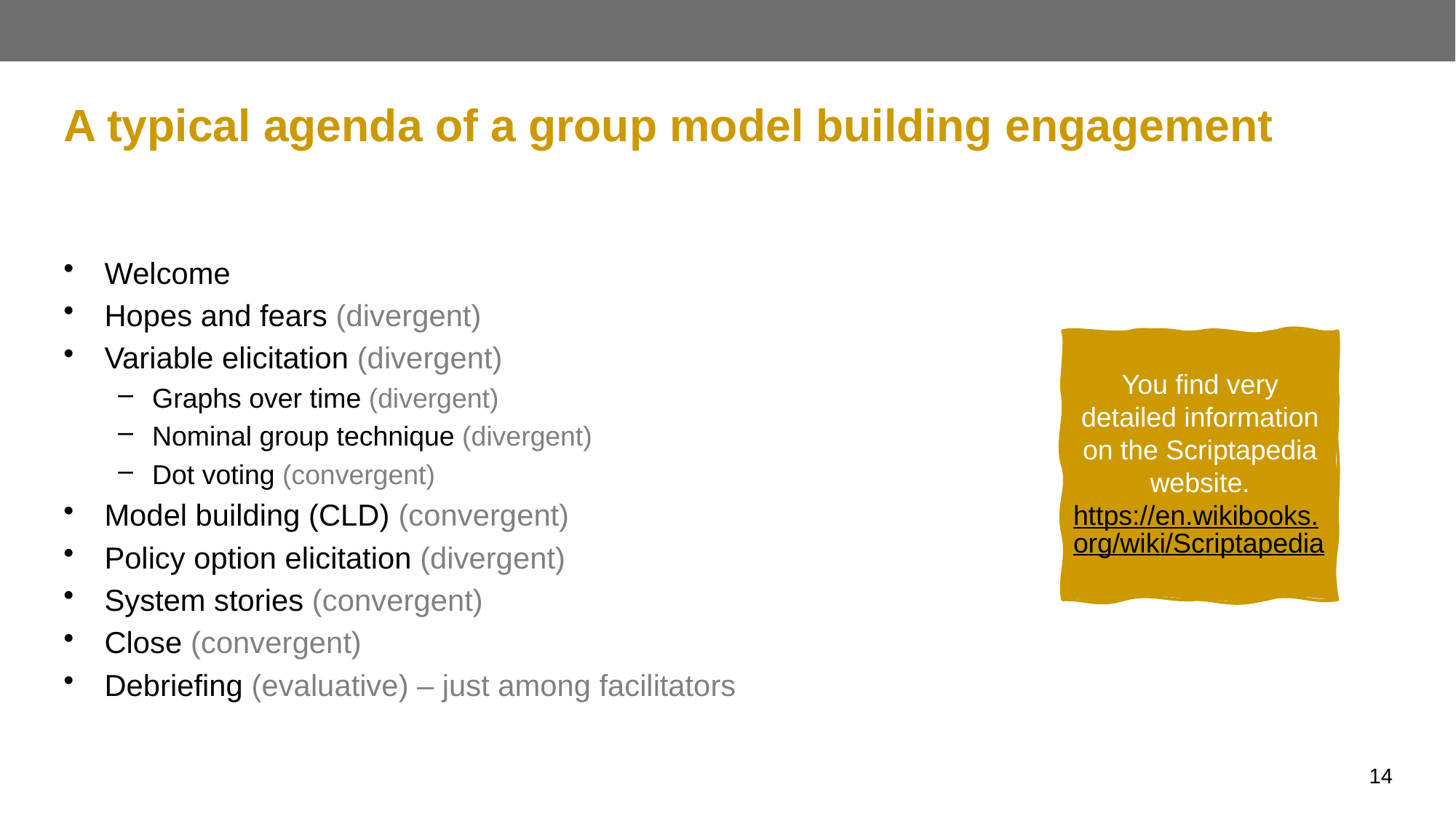

# A typical agenda of a group model building engagement
Welcome
Hopes and fears (divergent)
Variable elicitation (divergent)
Graphs over time (divergent)
Nominal group technique (divergent)
Dot voting (convergent)
Model building (CLD) (convergent)
Policy option elicitation (divergent)
System stories (convergent)
Close (convergent)
Debriefing (evaluative) – just among facilitators
You find very detailed information on the Scriptapedia website.
https://en.wikibooks.org/wiki/Scriptapedia
14